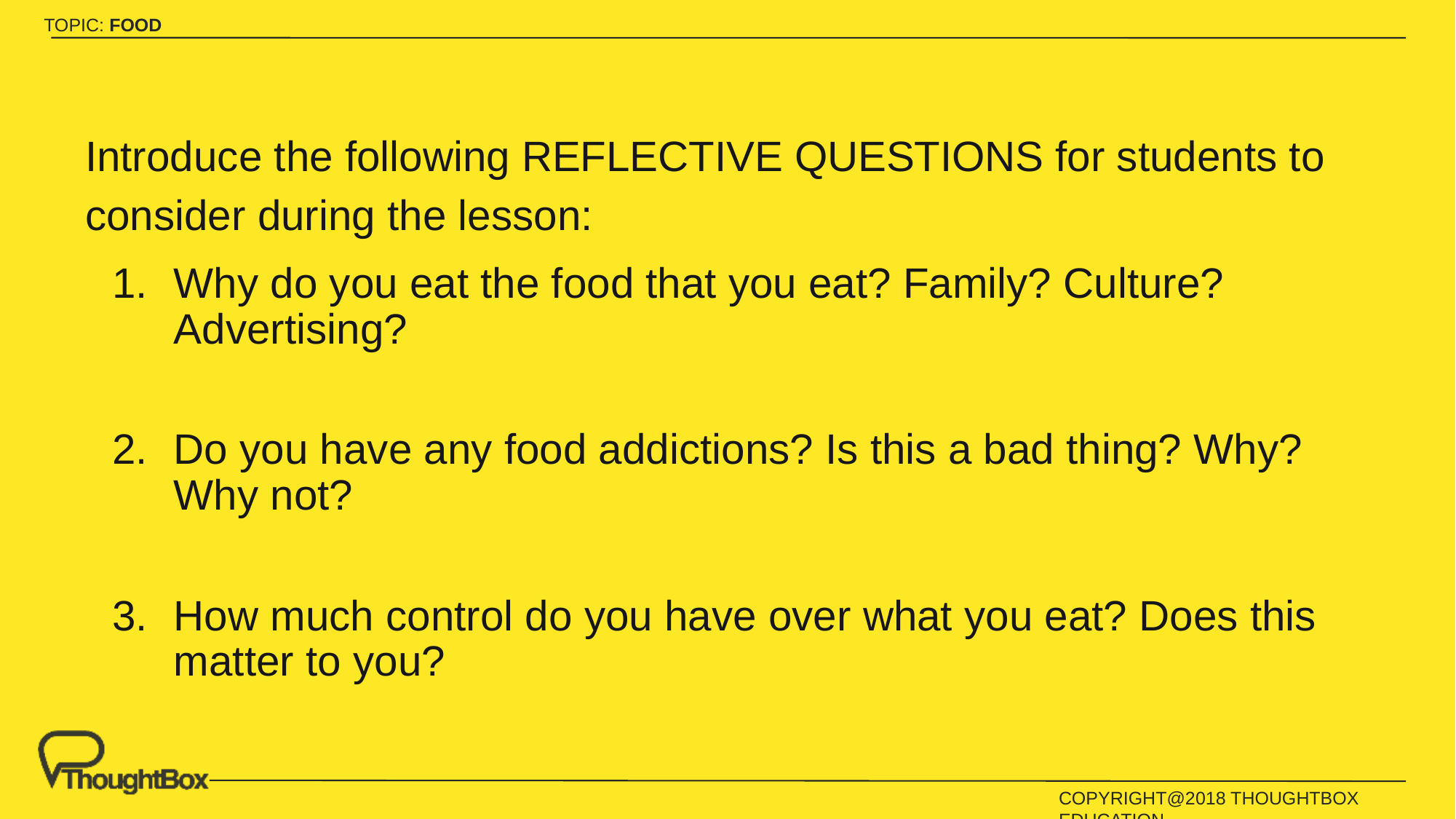

Introduce the following REFLECTIVE QUESTIONS for students to consider during the lesson:
Why do you eat the food that you eat? Family? Culture? Advertising?

Do you have any food addictions? Is this a bad thing? Why? Why not?

How much control do you have over what you eat? Does this matter to you?